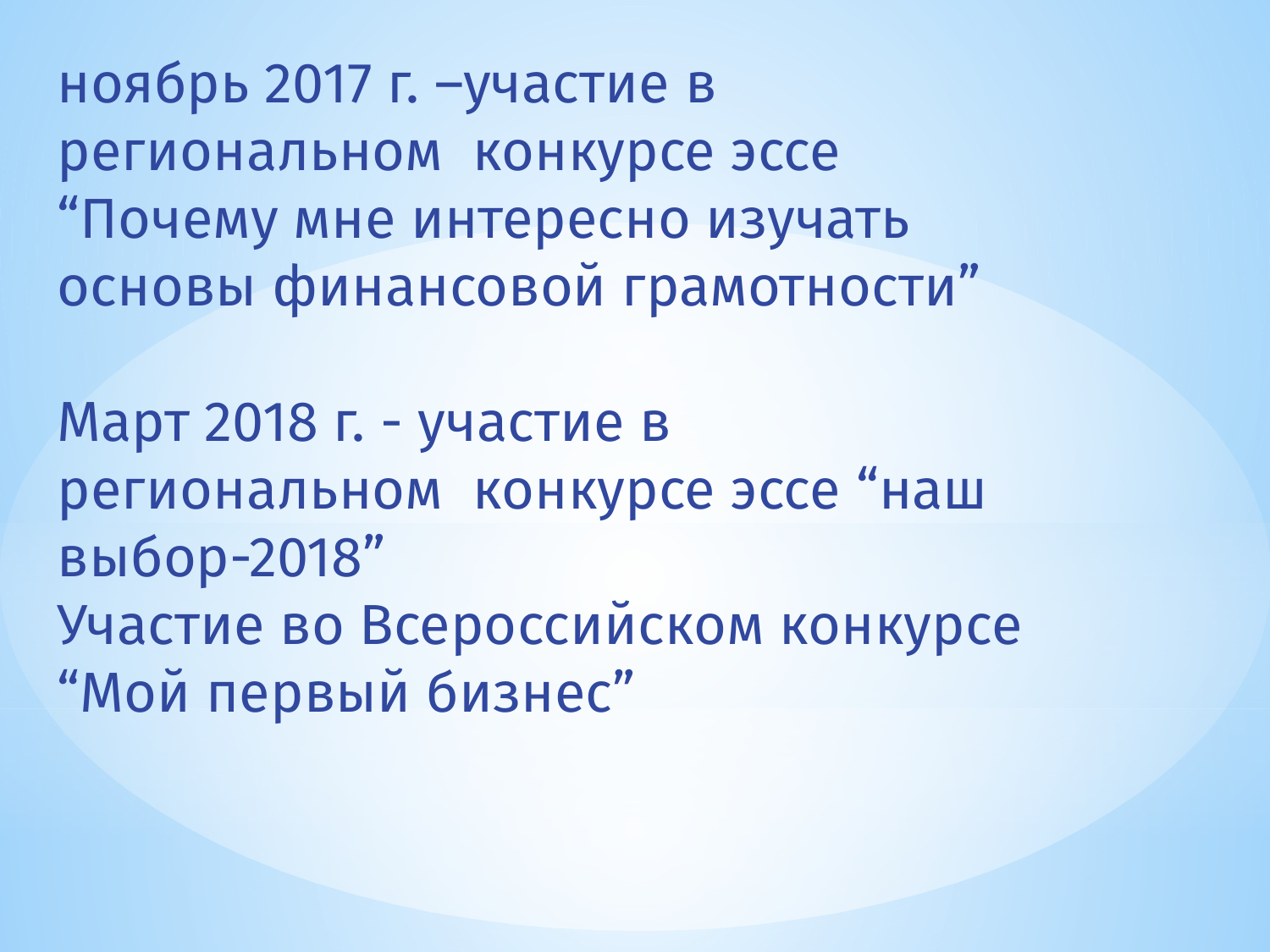

ноябрь 2017 г. –участие в региональном  конкурсе эссе “Почему мне интересно изучать основы финансовой грамотности”

Март 2018 г. - участие в региональном  конкурсе эссе “наш выбор-2018”
Участие во Всероссийском конкурсе “Мой первый бизнес”
#